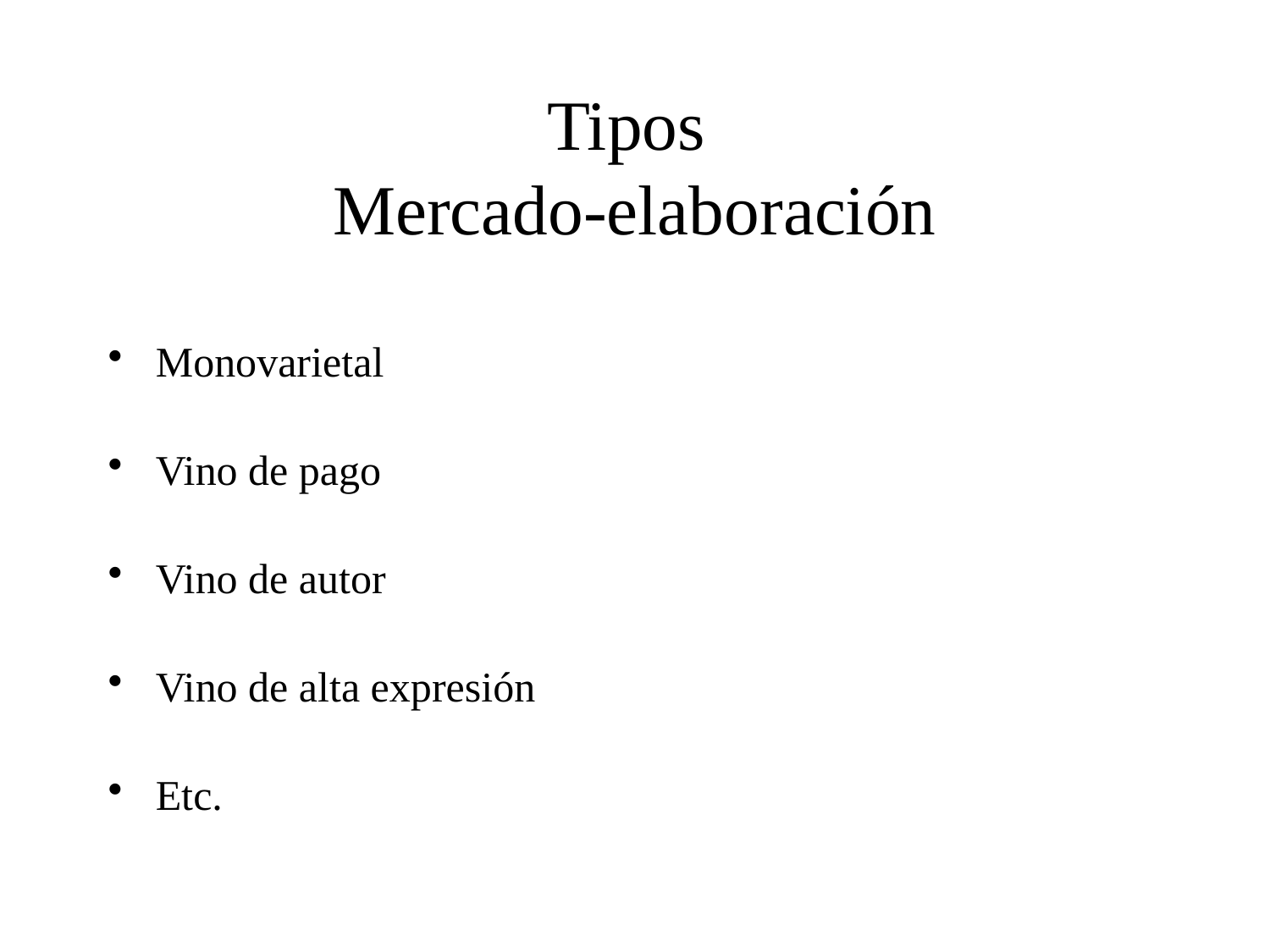

# Tipos Mercado-elaboración

Monovarietal

Vino de pago

Vino de autor

Vino de alta expresión

Etc.